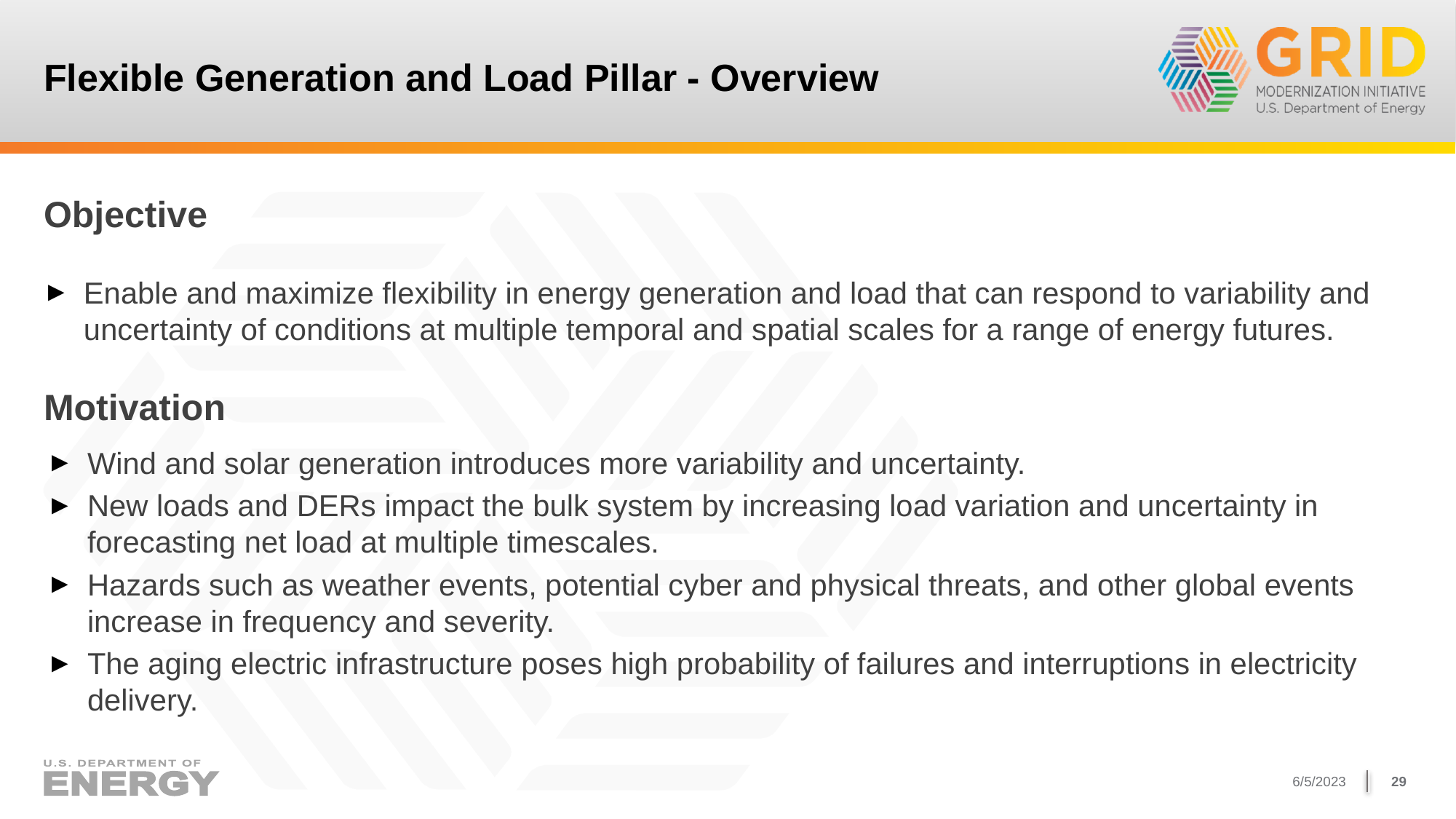

# Flexible Generation and Load Pillar - Overview
Objective
Enable and maximize flexibility in energy generation and load that can respond to variability and uncertainty of conditions at multiple temporal and spatial scales for a range of energy futures.
Motivation
Wind and solar generation introduces more variability and uncertainty.
New loads and DERs impact the bulk system by increasing load variation and uncertainty in forecasting net load at multiple timescales.
Hazards such as weather events, potential cyber and physical threats, and other global events increase in frequency and severity.
The aging electric infrastructure poses high probability of failures and interruptions in electricity delivery.

6/5/2023
29